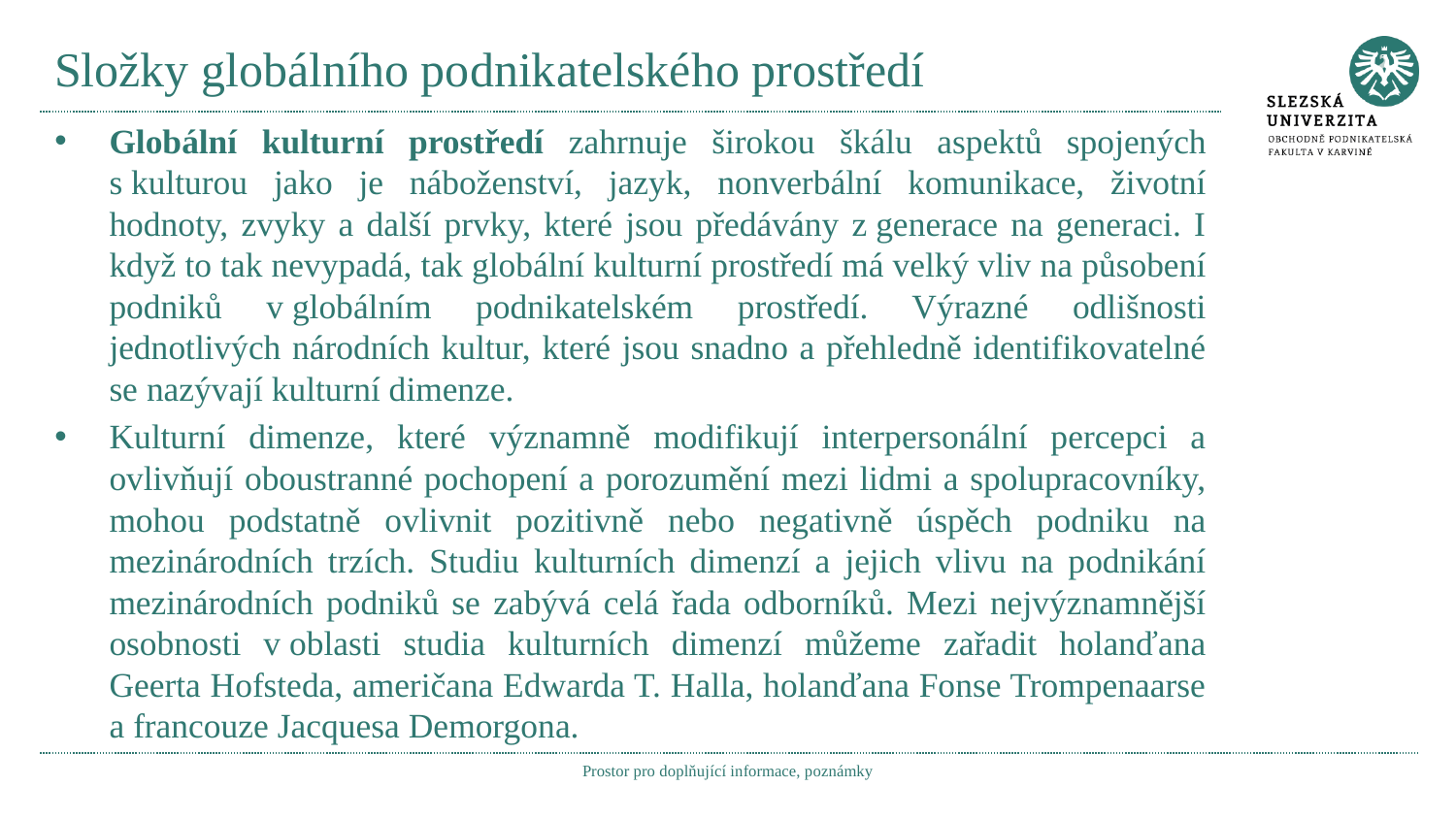

# Složky globálního podnikatelského prostředí
Globální kulturní prostředí zahrnuje širokou škálu aspektů spojených s kulturou jako je náboženství, jazyk, nonverbální komunikace, životní hodnoty, zvyky a další prvky, které jsou předávány z generace na generaci. I když to tak nevypadá, tak globální kulturní prostředí má velký vliv na působení podniků v globálním podnikatelském prostředí. Výrazné odlišnosti jednotlivých národních kultur, které jsou snadno a přehledně identifikovatelné se nazývají kulturní dimenze.
Kulturní dimenze, které významně modifikují interpersonální percepci a ovlivňují oboustranné pochopení a porozumění mezi lidmi a spolupracovníky, mohou podstatně ovlivnit pozitivně nebo negativně úspěch podniku na mezinárodních trzích. Studiu kulturních dimenzí a jejich vlivu na podnikání mezinárodních podniků se zabývá celá řada odborníků. Mezi nejvýznamnější osobnosti v oblasti studia kulturních dimenzí můžeme zařadit holanďana Geerta Hofsteda, američana Edwarda T. Halla, holanďana Fonse Trompenaarse a francouze Jacquesa Demorgona.
Prostor pro doplňující informace, poznámky